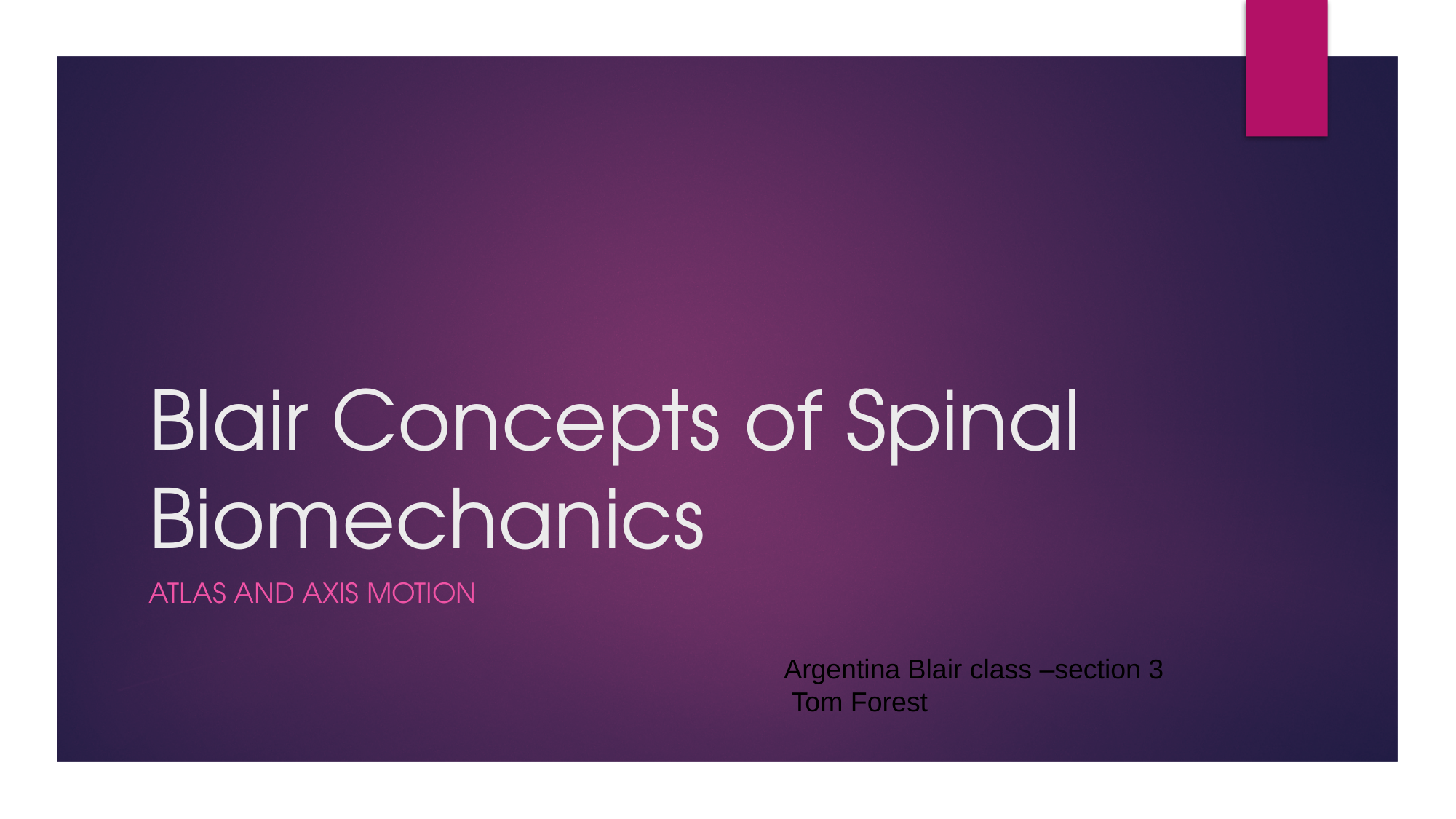

# Blair Concepts of Spinal Biomechanics
Atlas and Axis Motion
Argentina Blair class –section 3
 Tom Forest